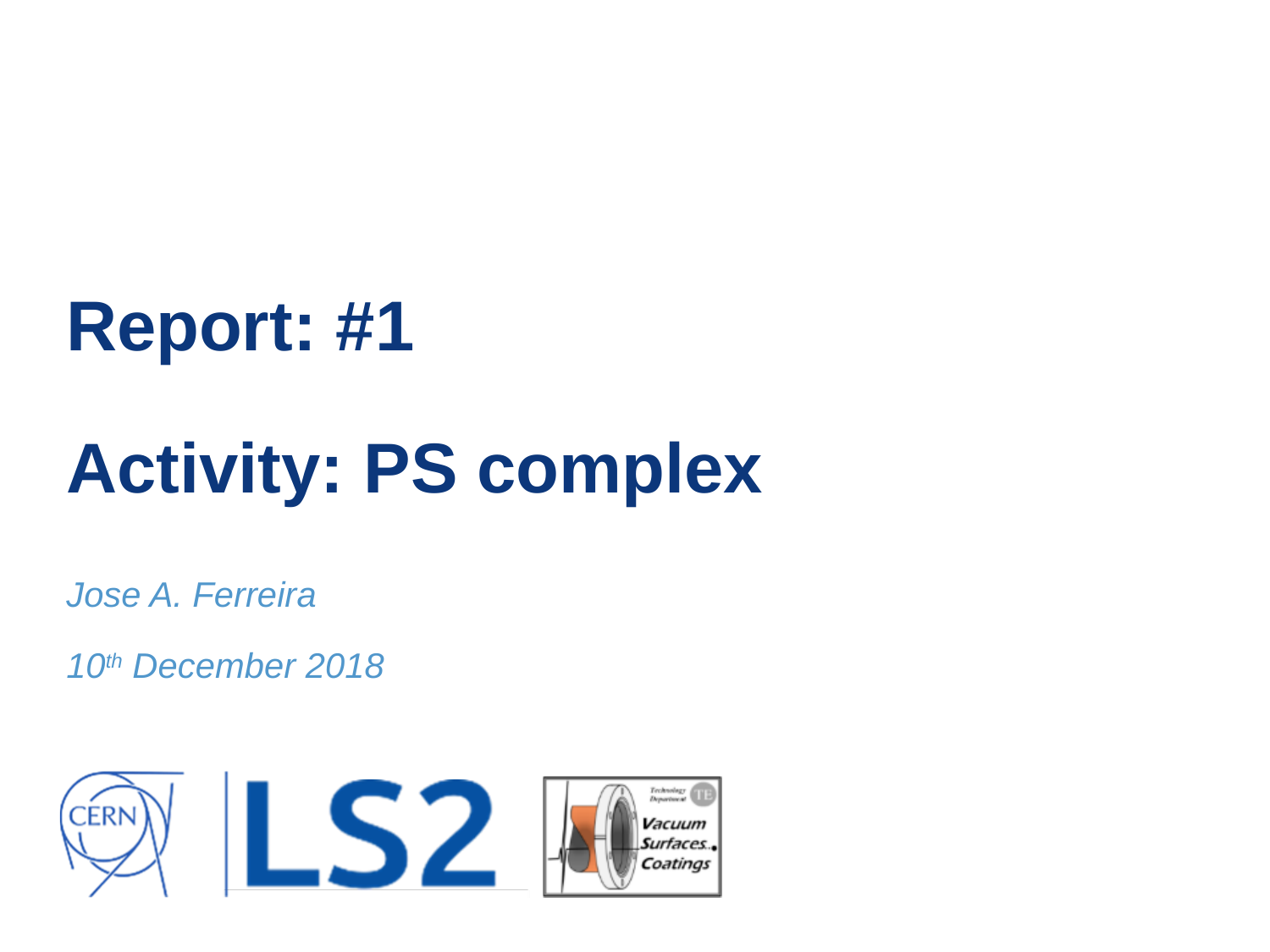

# Report: #1 Activity: PS complex
Jose A. Ferreira

10th December 2018